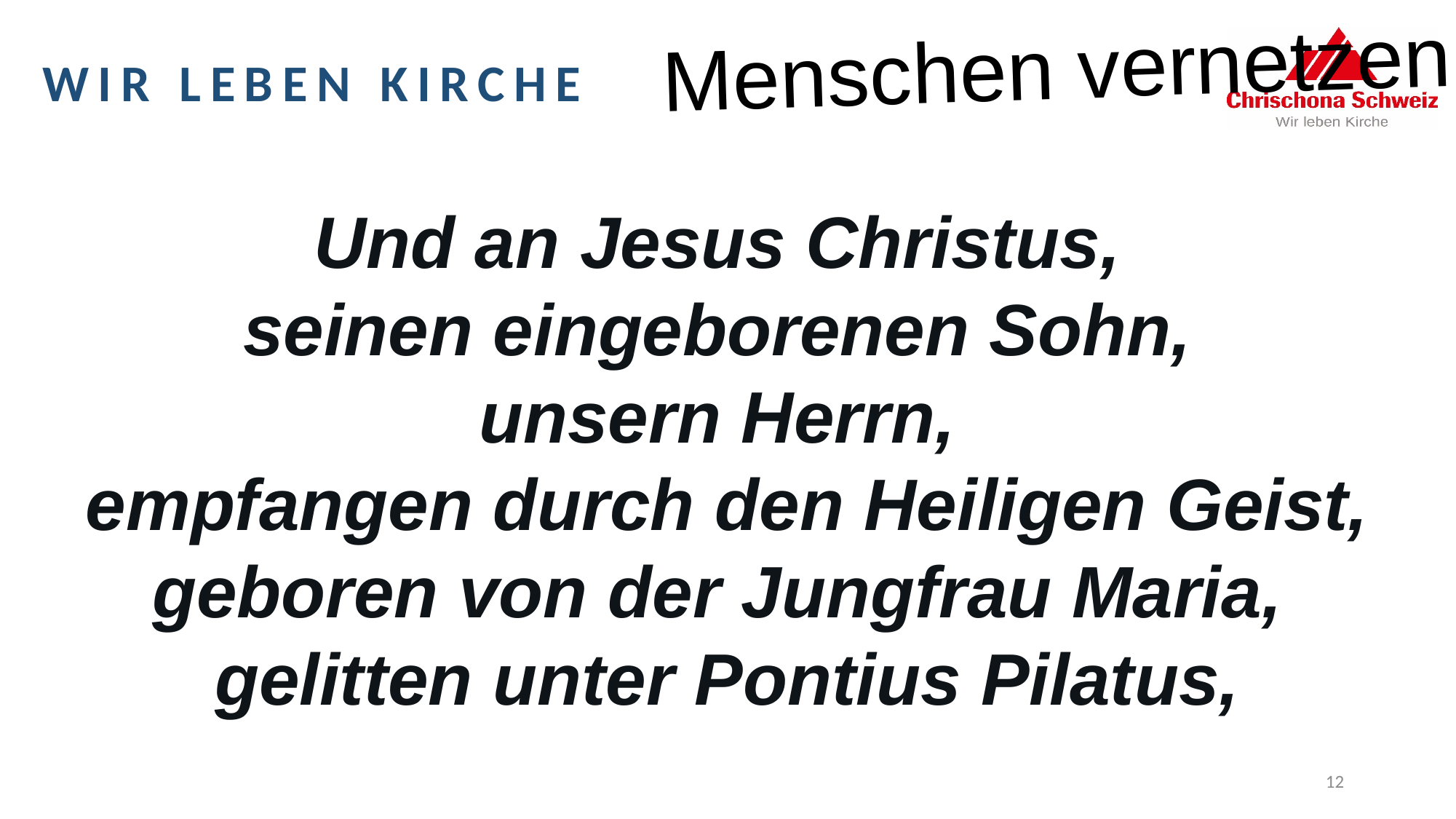

Und an Jesus Christus,
seinen eingeborenen Sohn,
unsern Herrn,
empfangen durch den Heiligen Geist, geboren von der Jungfrau Maria,
gelitten unter Pontius Pilatus,
12